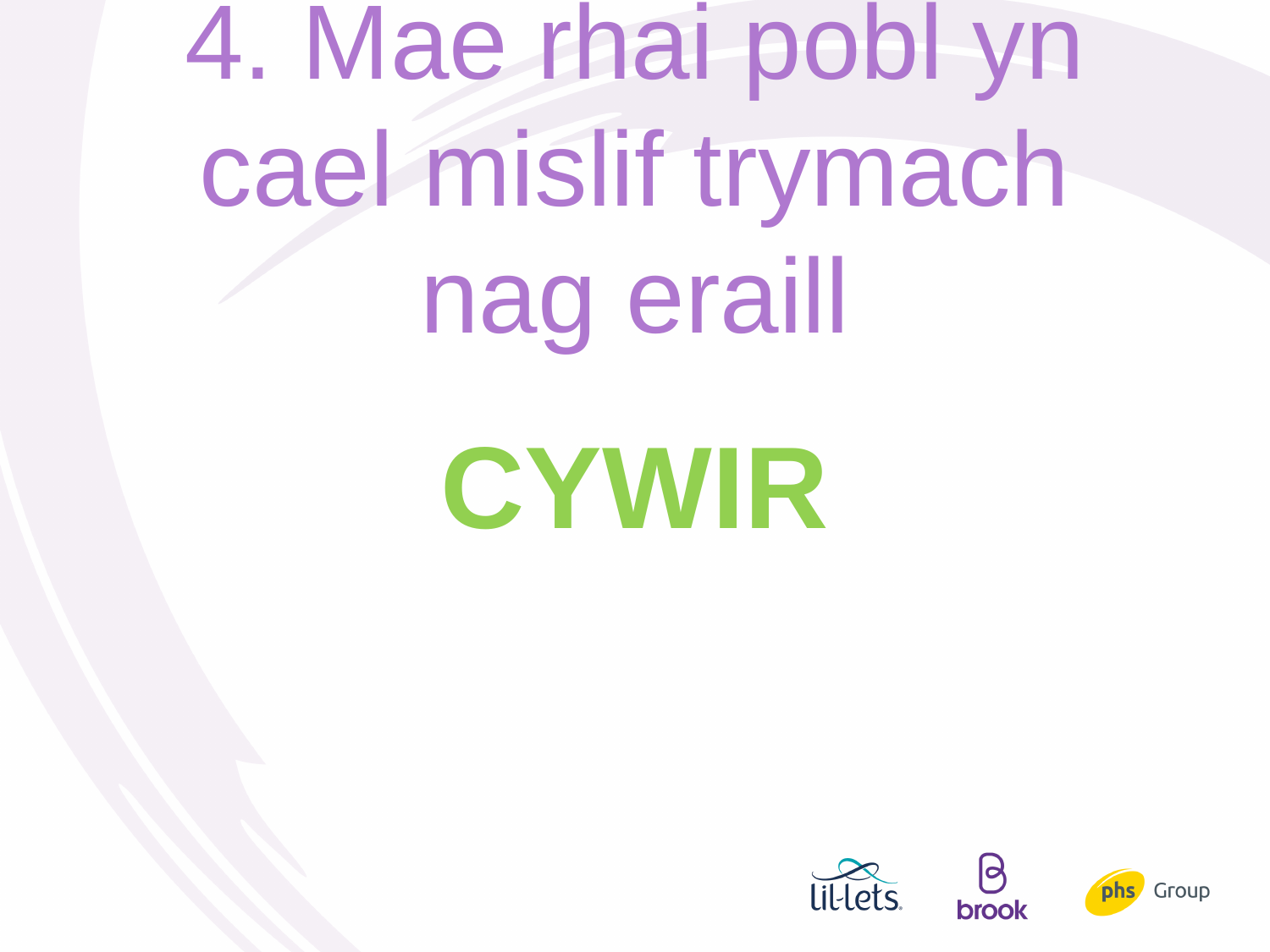

# 4. Mae rhai pobl yn cael mislif trymach nag eraill
CYWIR